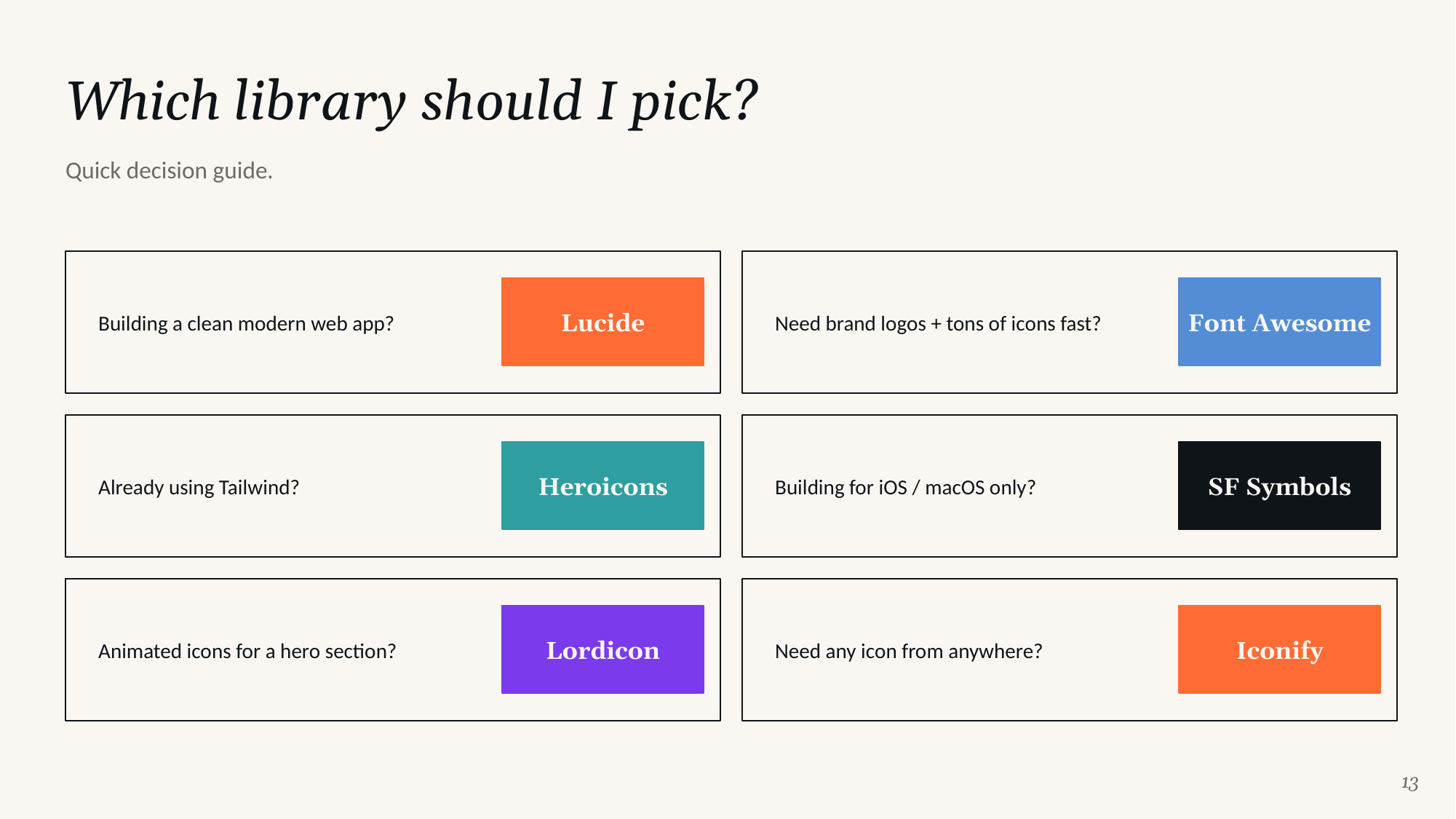

Which library should I pick?
Quick decision guide.

Building a clean modern web app?
Need brand logos + tons of icons fast?

Lucide

Font Awesome

Already using Tailwind?
Building for iOS / macOS only?

Heroicons

SF Symbols

Animated icons for a hero section?
Need any icon from anywhere?

Lordicon

Iconify
13